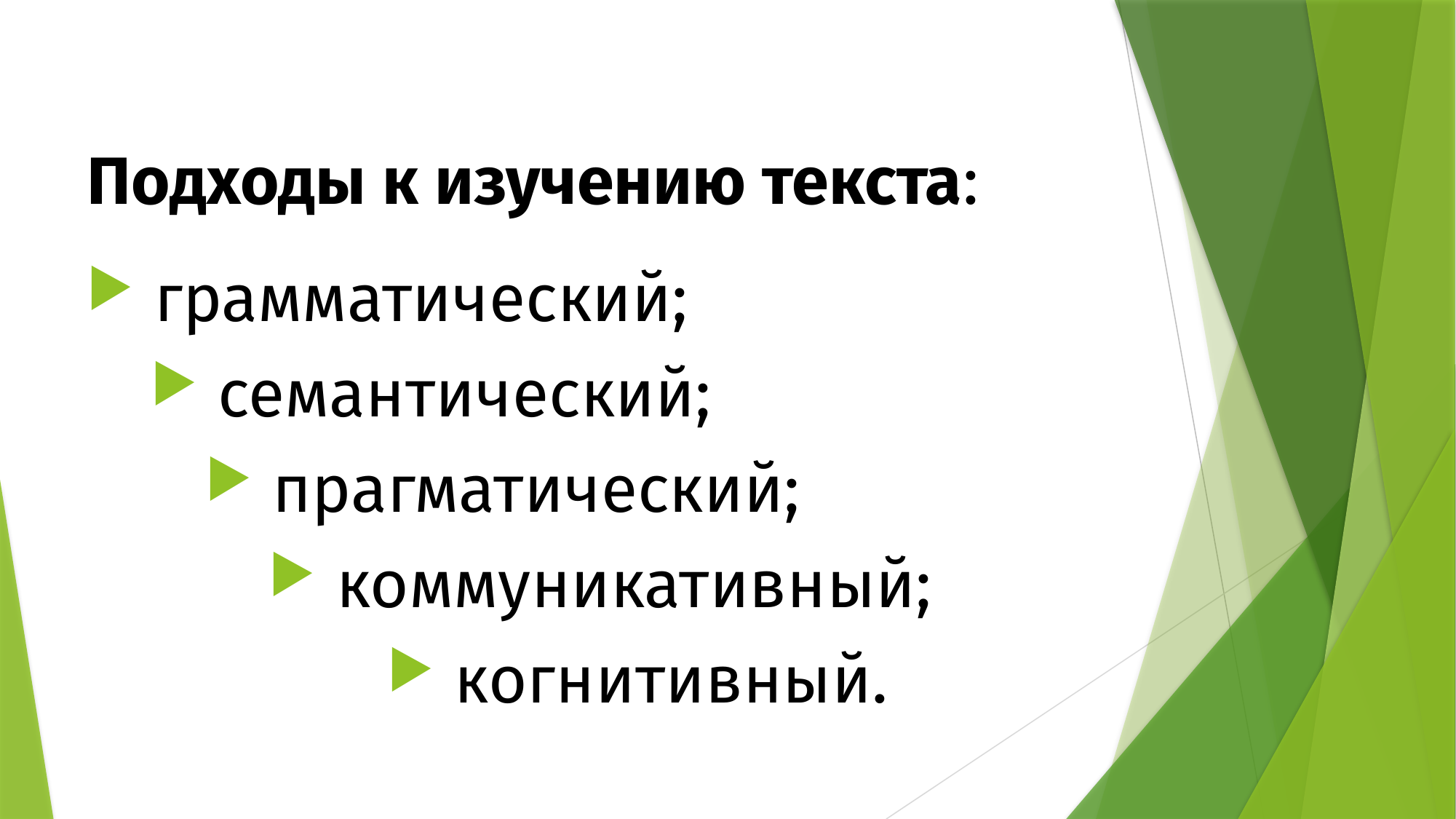

Подходы к изучению текста:

 грамматический;
 семантический;
 прагматический;
 коммуникативный;
 когнитивный.